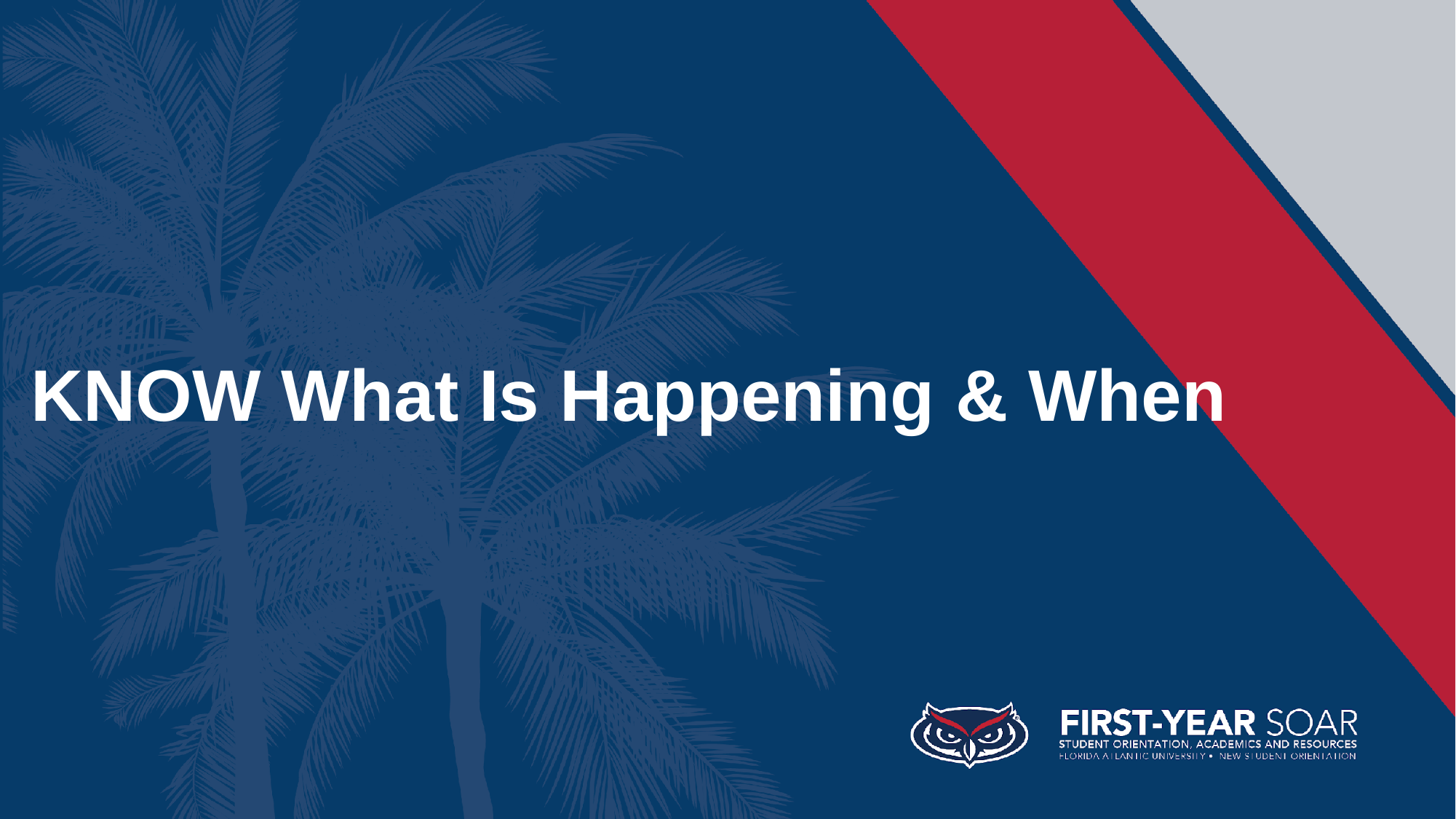

#

KNOW What Is Happening & When